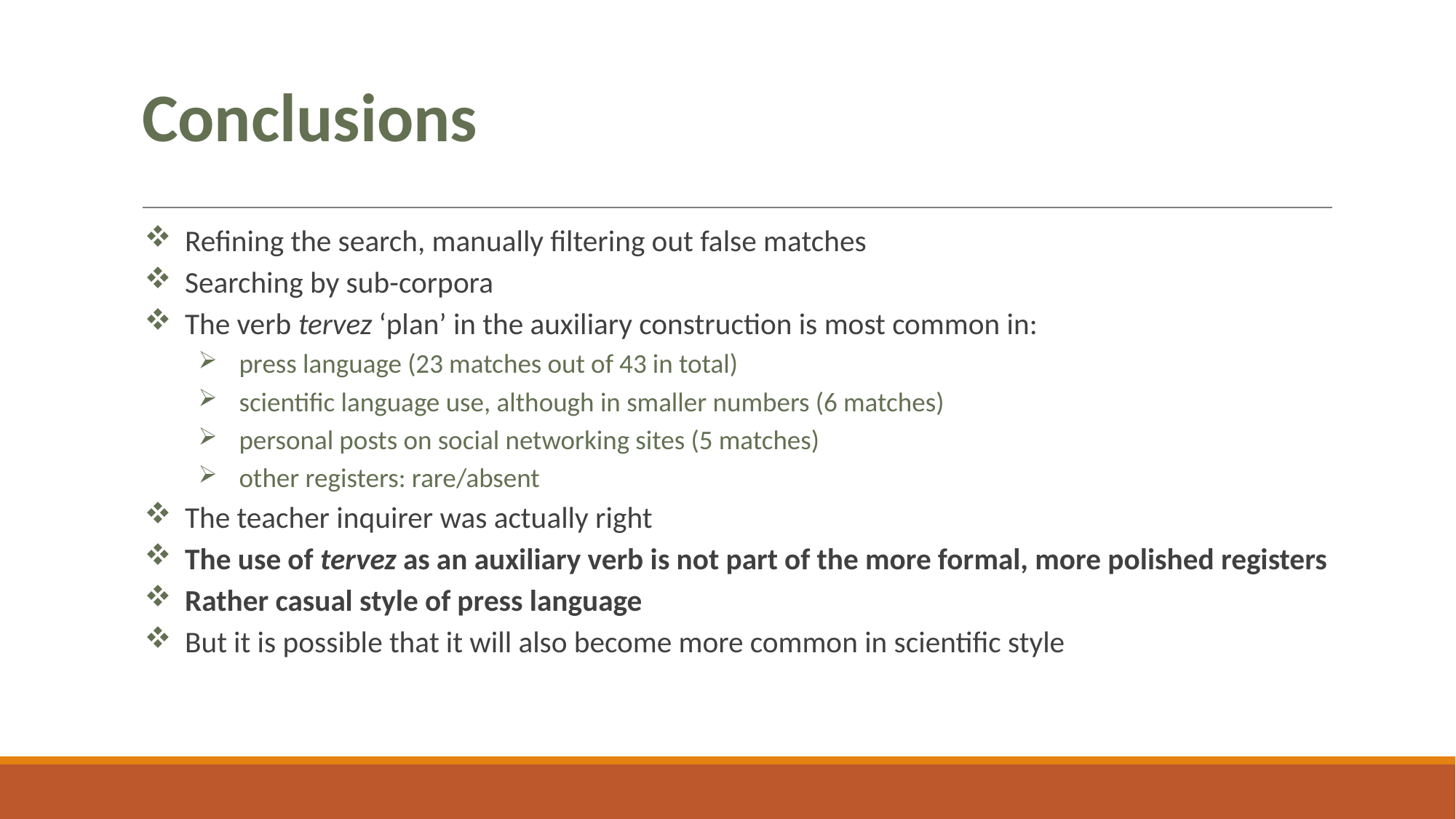

# Conclusions
Refining the search, manually filtering out false matches
Searching by sub-corpora
The verb tervez ‘plan’ in the auxiliary construction is most common in:
press language (23 matches out of 43 in total)
scientific language use, although in smaller numbers (6 matches)
personal posts on social networking sites (5 matches)
other registers: rare/absent
The teacher inquirer was actually right
The use of tervez as an auxiliary verb is not part of the more formal, more polished registers
Rather casual style of press language
But it is possible that it will also become more common in scientific style